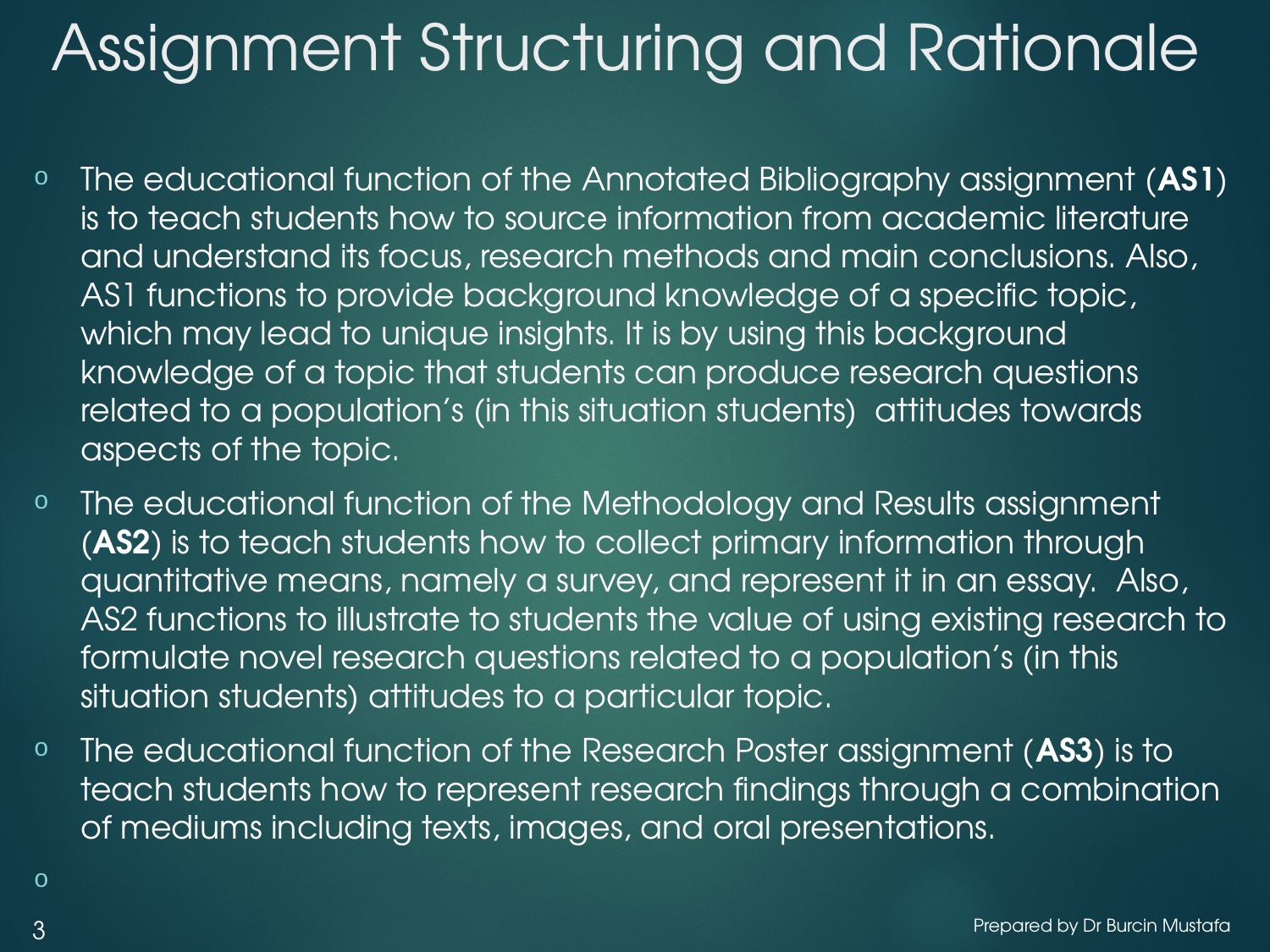

# Assignment Structuring and Rationale
The educational function of the Annotated Bibliography assignment (AS1) is to teach students how to source information from academic literature and understand its focus, research methods and main conclusions. Also, AS1 functions to provide background knowledge of a specific topic, which may lead to unique insights. It is by using this background knowledge of a topic that students can produce research questions related to a population’s (in this situation students)  attitudes towards aspects of the topic.
The educational function of the Methodology and Results assignment (AS2) is to teach students how to collect primary information through quantitative means, namely a survey, and represent it in an essay.  Also, AS2 functions to illustrate to students the value of using existing research to formulate novel research questions related to a population’s (in this situation students) attitudes to a particular topic.
The educational function of the Research Poster assignment (AS3) is to teach students how to represent research findings through a combination of mediums including texts, images, and oral presentations.

3